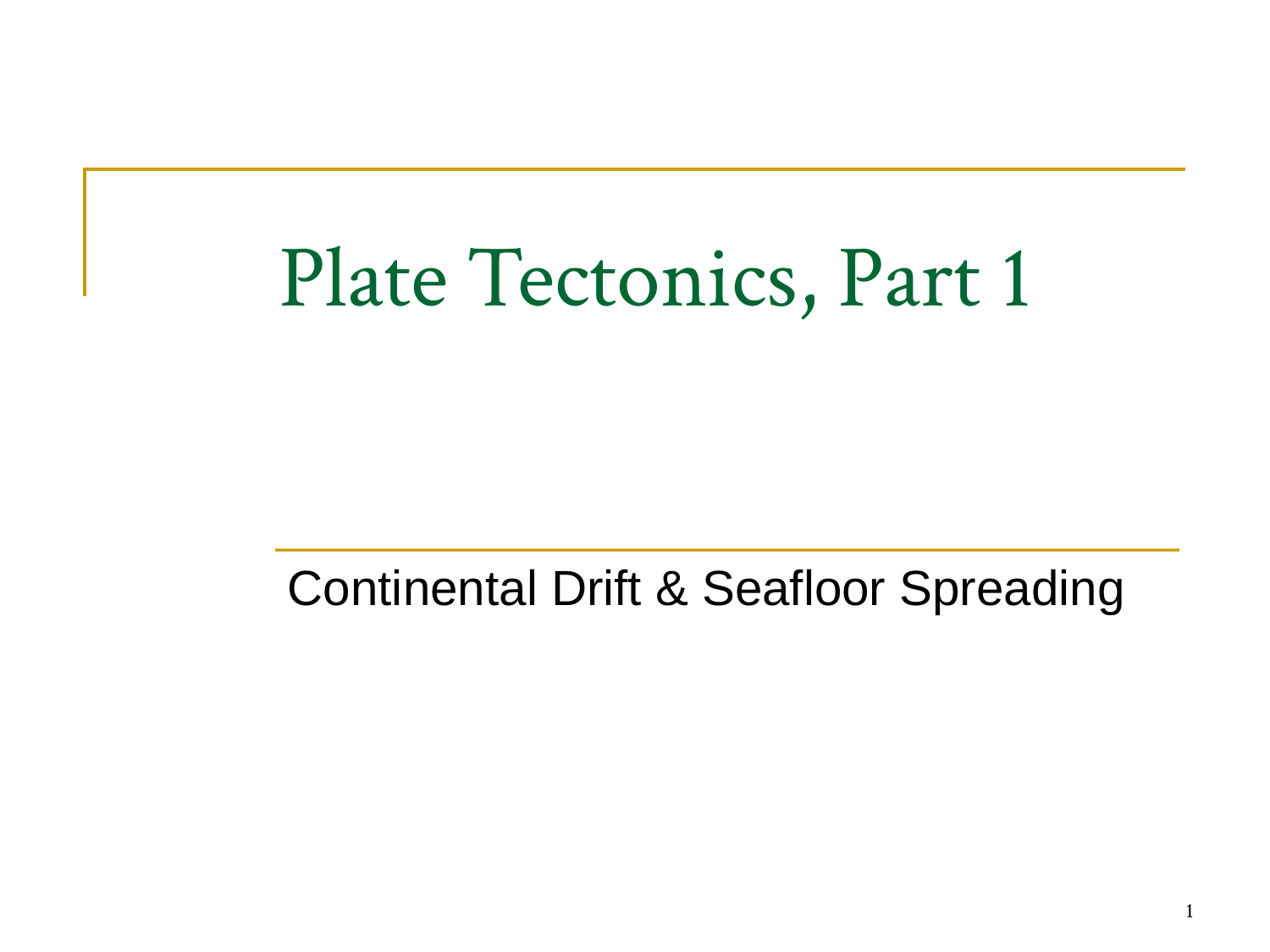

# Plate Tectonics, Part 1
Continental Drift & Seafloor Spreading
1